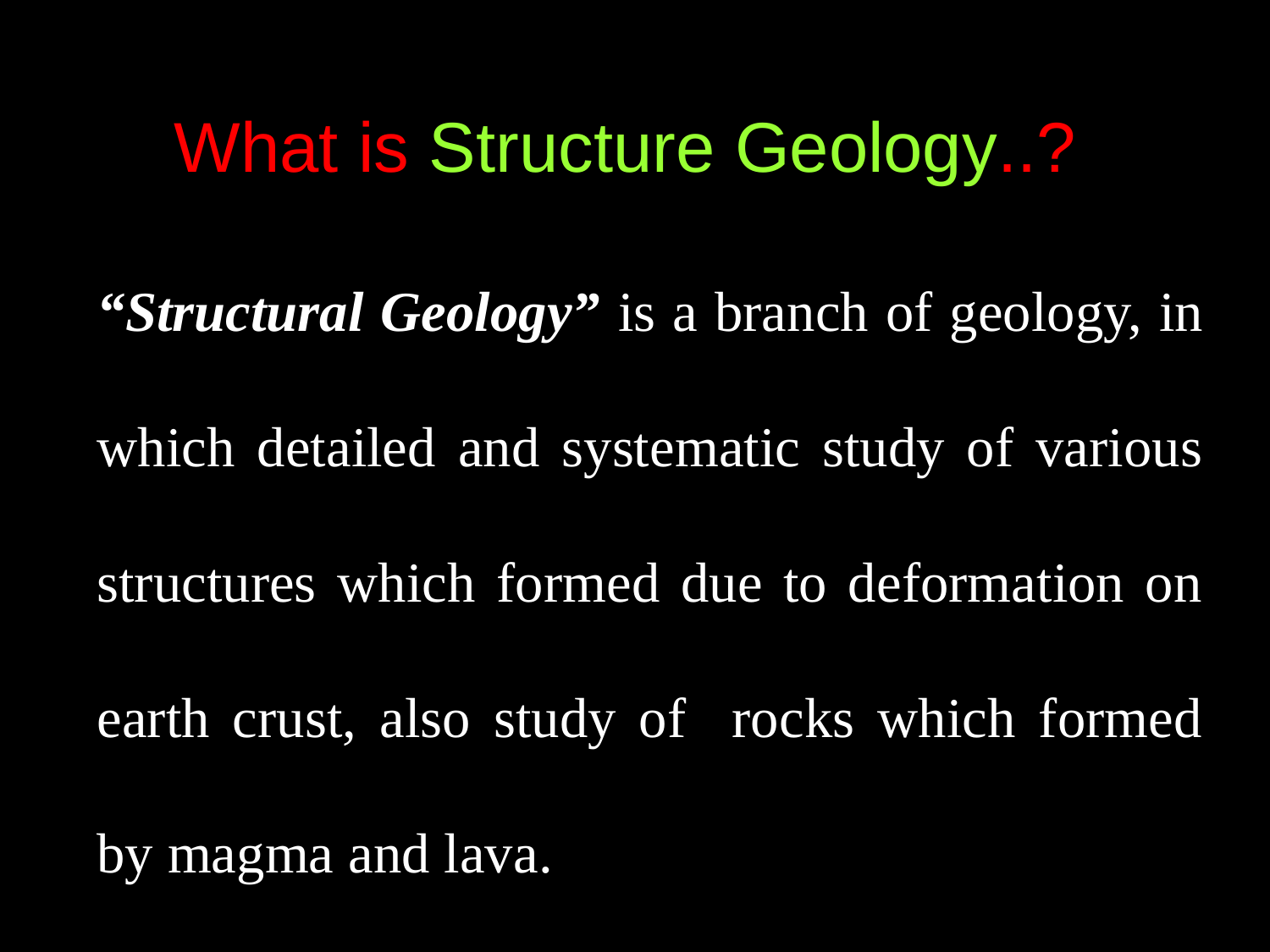

What is Structure Geology..?
“Structural Geology” is a branch of geology, in which detailed and systematic study of various structures which formed due to deformation on earth crust, also study of  rocks which formed by magma and lava.